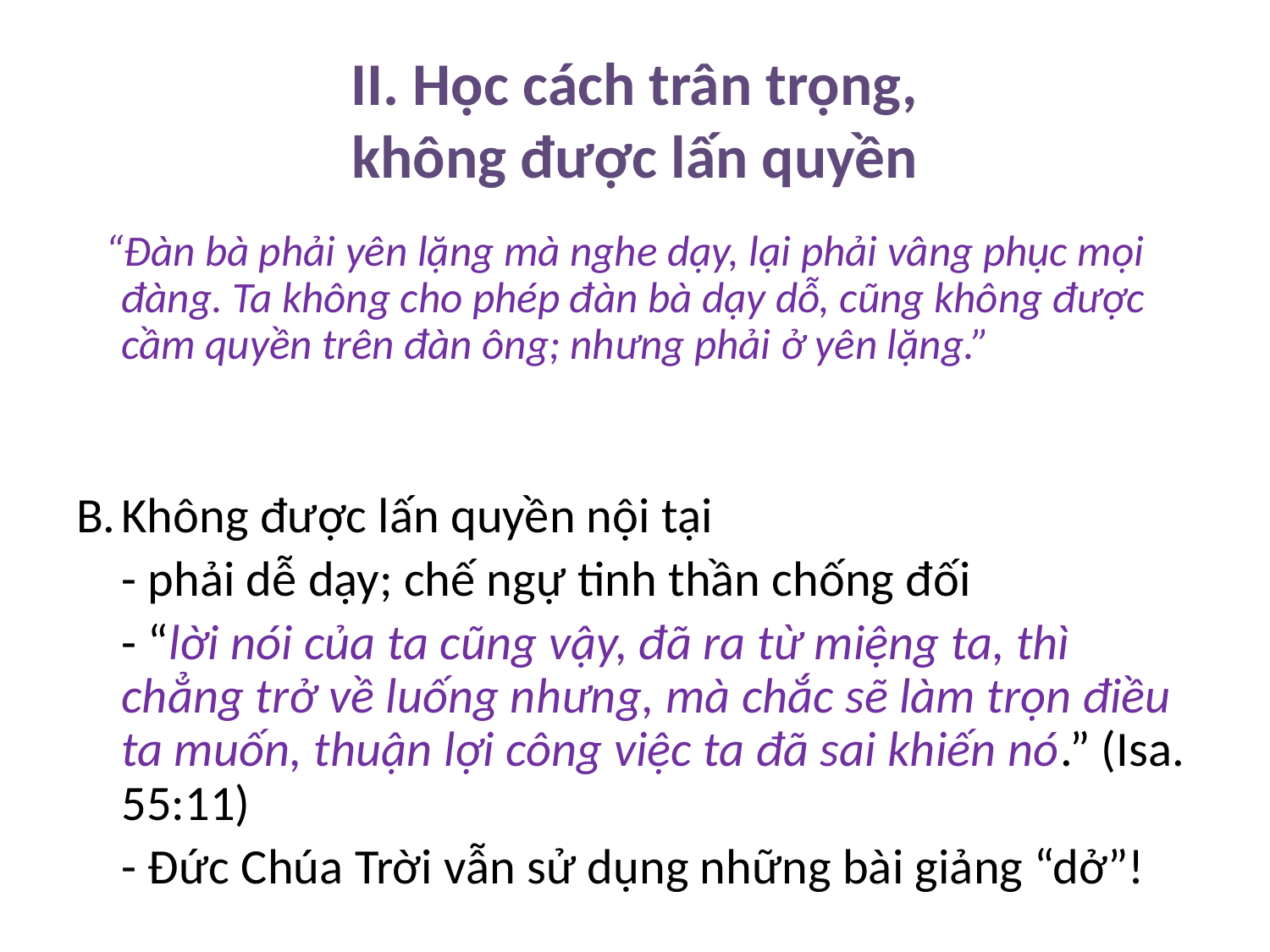

# II. Học cách trân trọng, không được lấn quyền
   “Đàn bà phải yên lặng mà nghe dạy, lại phải vâng phục mọi đàng. Ta không cho phép đàn bà dạy dỗ, cũng không được cầm quyền trên đàn ông; nhưng phải ở yên lặng.”

Không được lấn quyền nội tại
	- phải dễ dạy; chế ngự tinh thần chống đối
	- “lời nói của ta cũng vậy, đã ra từ miệng ta, thì chẳng trở về luống nhưng, mà chắc sẽ làm trọn điều ta muốn, thuận lợi công việc ta đã sai khiến nó.” (Isa. 55:11)
	- Đức Chúa Trời vẫn sử dụng những bài giảng “dở”!